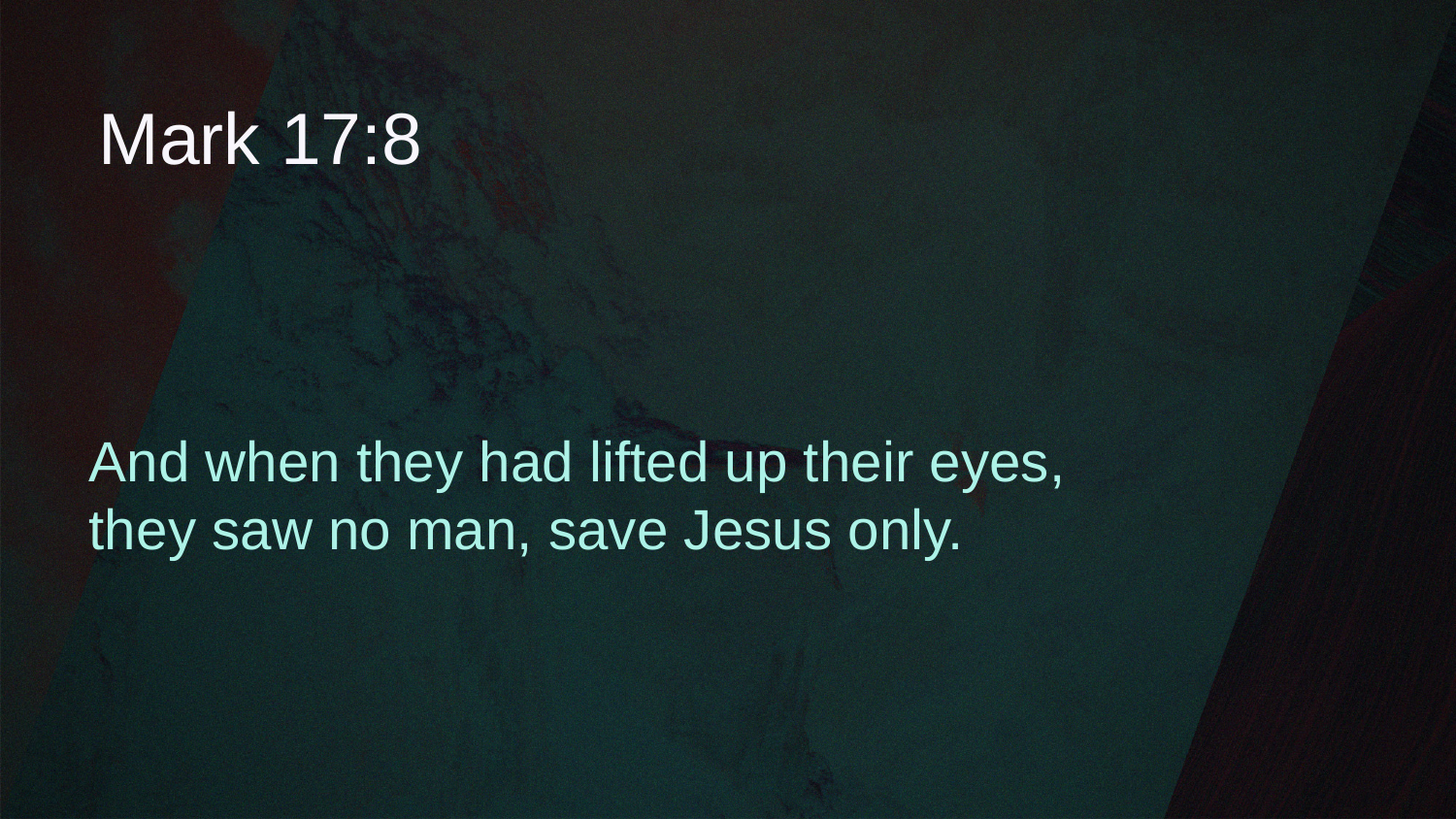

# Mark 17:8
And when they had lifted up their eyes,
they saw no man, save Jesus only.